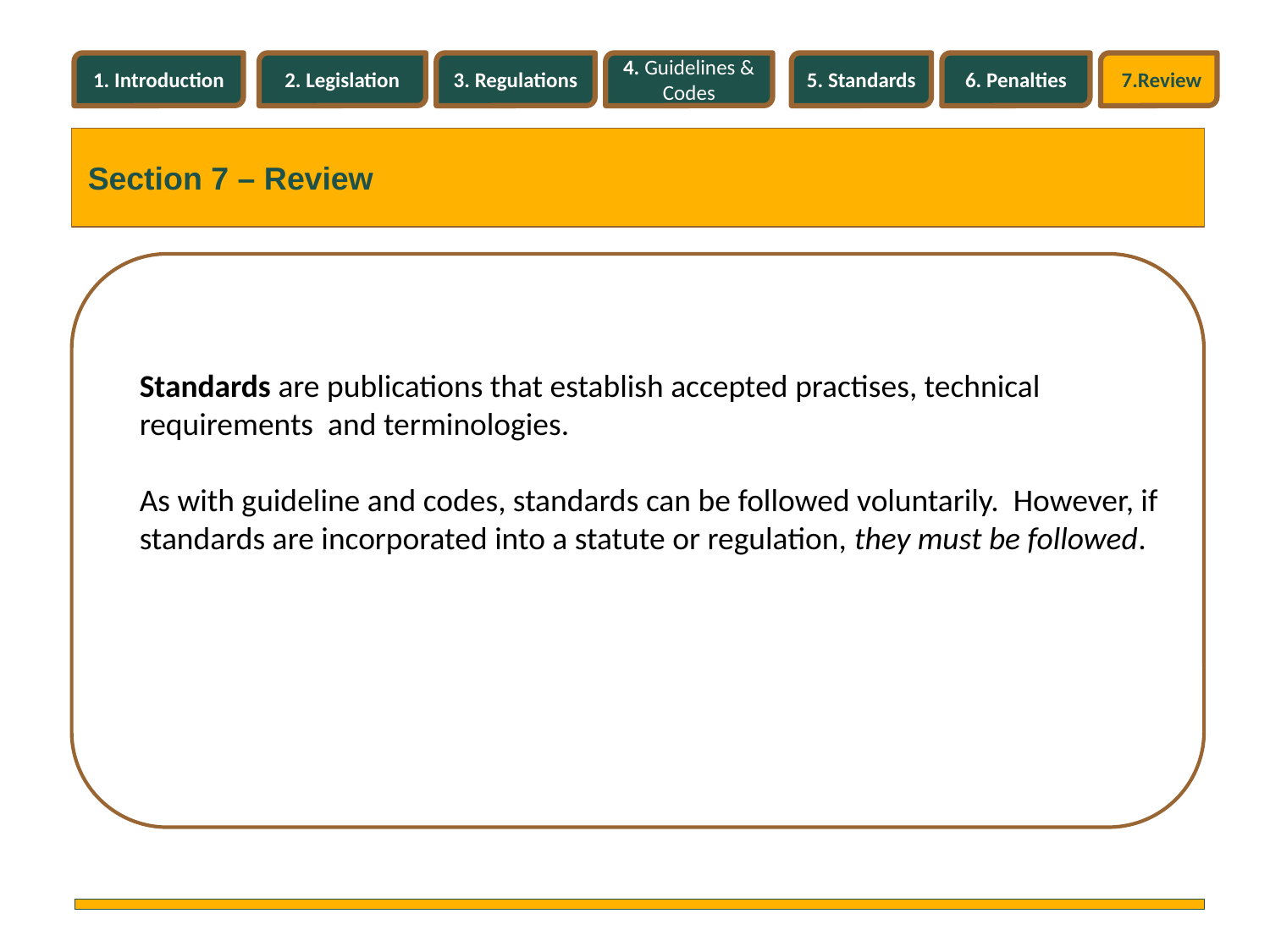

1. Introduction
2. Legislation
3. Regulations
4. Guidelines & Codes
5. Standards
6. Penalties
7.Review

Section 7 – Review

Standards are publications that establish accepted practises, technical requirements  and terminologies.

As with guideline and codes, standards can be followed voluntarily.  However, if standards are incorporated into a statute or regulation, they must be followed.